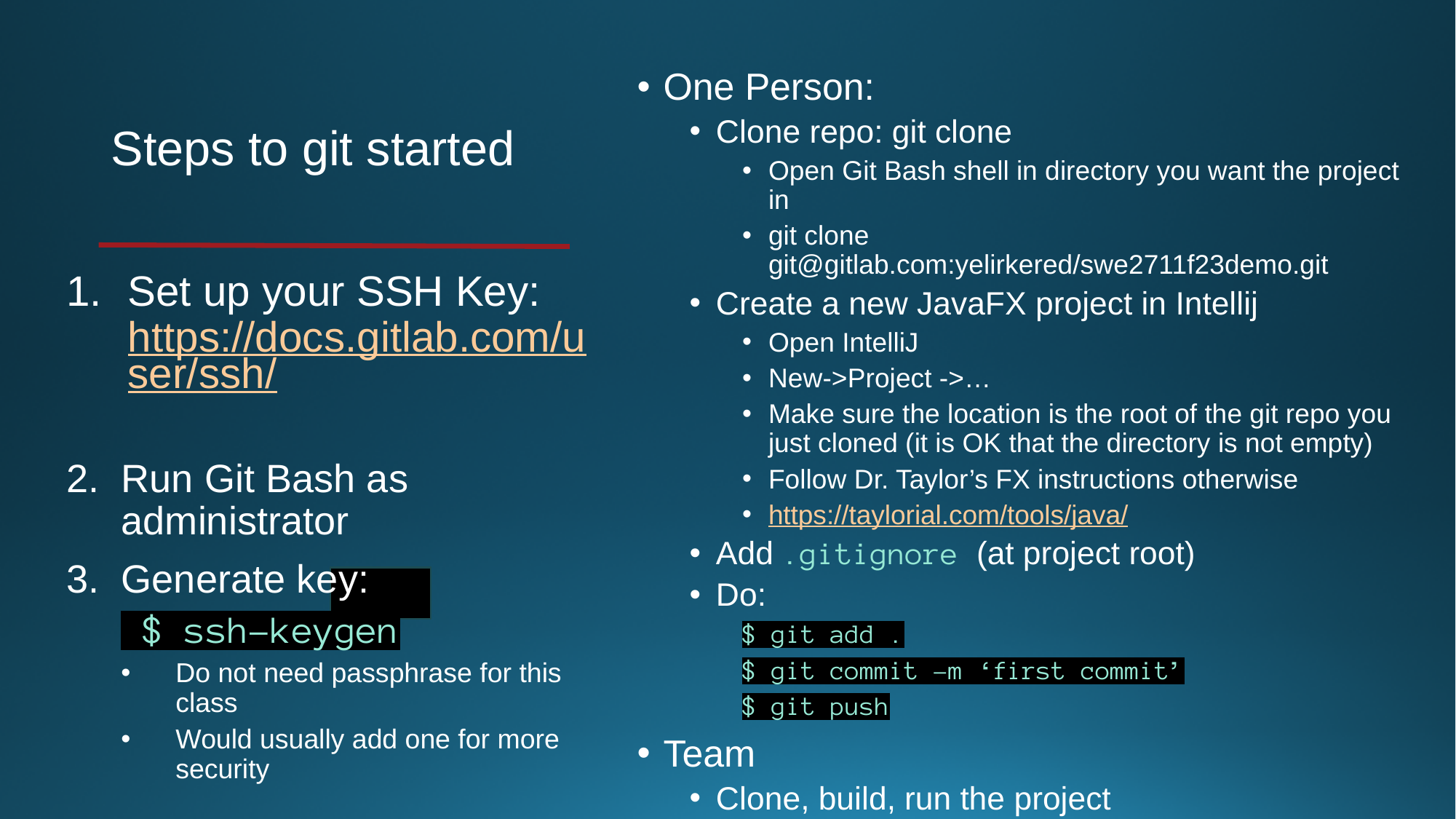

One Person:
Clone repo: git clone
Open Git Bash shell in directory you want the project in
git clone git@gitlab.com:yelirkered/swe2711f23demo.git
Create a new JavaFX project in Intellij
Open IntelliJ
New->Project ->…
Make sure the location is the root of the git repo you just cloned (it is OK that the directory is not empty)
Follow Dr. Taylor’s FX instructions otherwise
https://taylorial.com/tools/java/
Add .gitignore (at project root)
Do:
$ git add .
$ git commit –m ‘first commit’
$ git push
Team
Clone, build, run the project

# Steps to git started
Set up your SSH Key: https://docs.gitlab.com/user/ssh/
Run Git Bash as administrator
Generate key:
 $ ssh-keygen
Do not need passphrase for this class
Would usually add one for more security